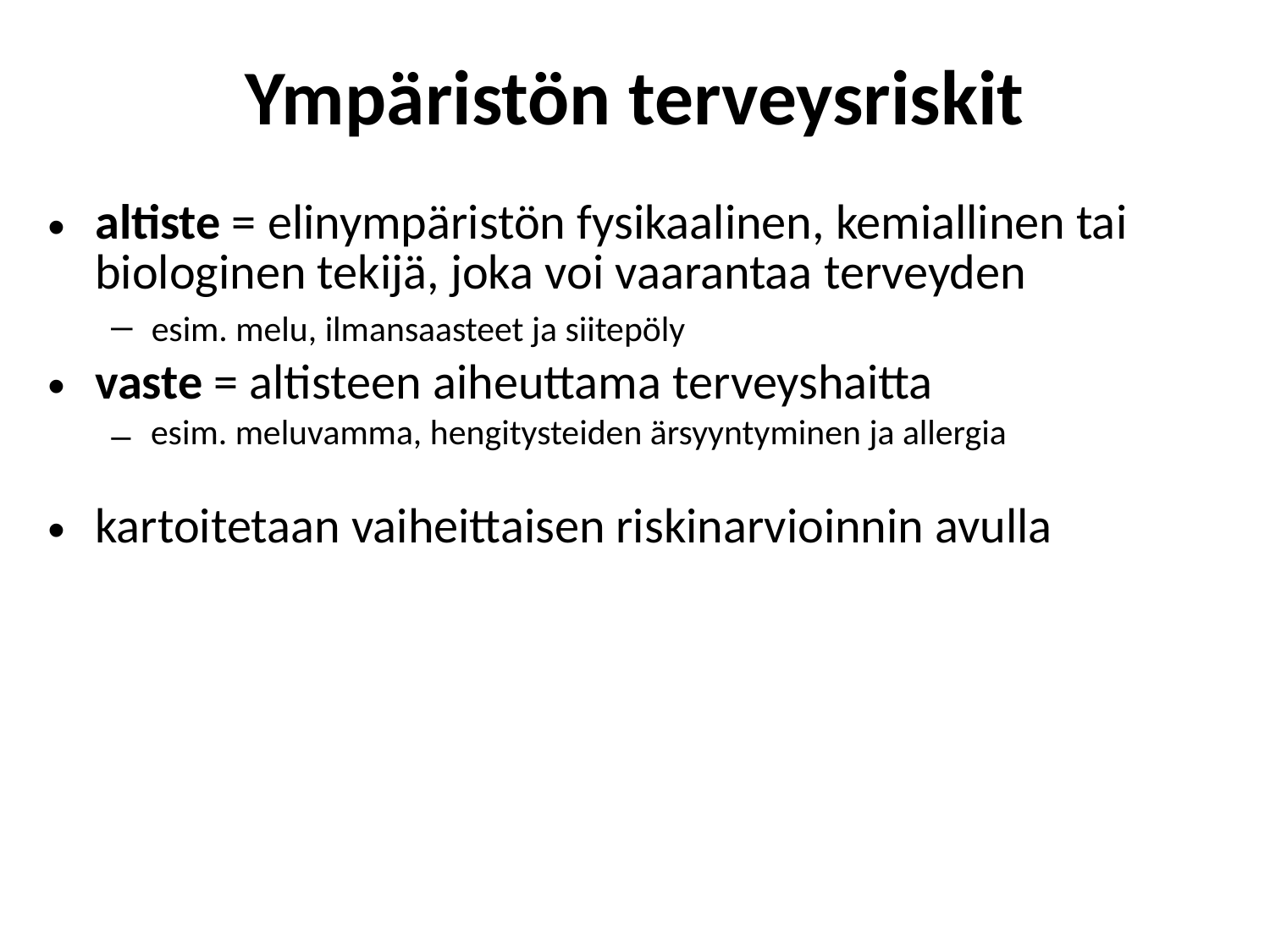

# Ympäristön terveysriskit
altiste = elinympäristön fysikaalinen, kemiallinen tai biologinen tekijä, joka voi vaarantaa terveyden
─  esim. melu, ilmansaasteet ja siitepöly
vaste = altisteen aiheuttama terveyshaitta
esim. meluvamma, hengitysteiden ärsyyntyminen ja allergia

kartoitetaan vaiheittaisen riskinarvioinnin avulla